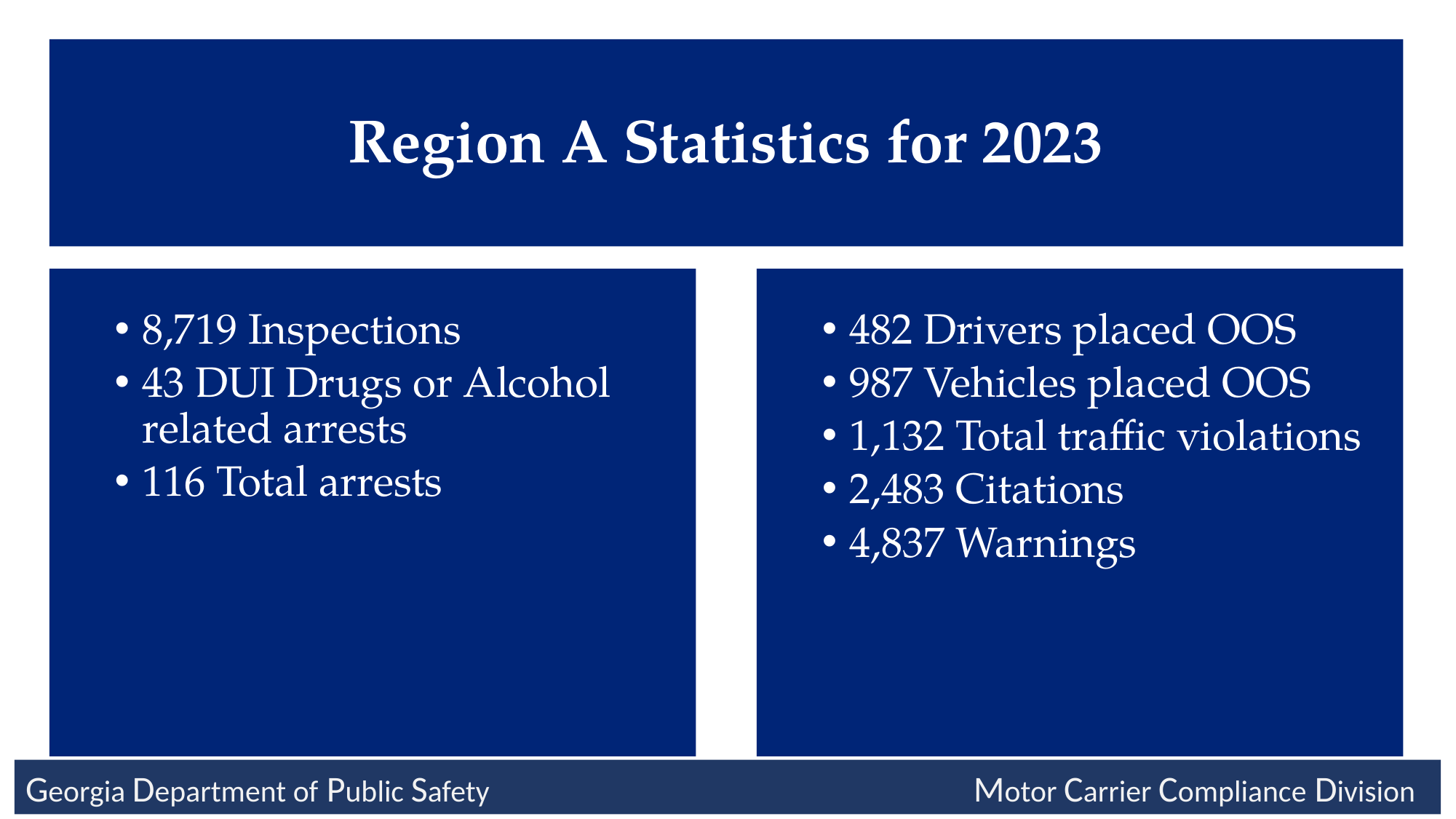

# Region A Statistics for 2023

8,719 Inspections
43 DUI Drugs or Alcohol related arrests
116 Total arrests

482 Drivers placed OOS
987 Vehicles placed OOS
1,132 Total traffic violations
2,483 Citations
4,837 Warnings

Georgia Department of Public Safety                                                                      Motor Carrier Compliance Division